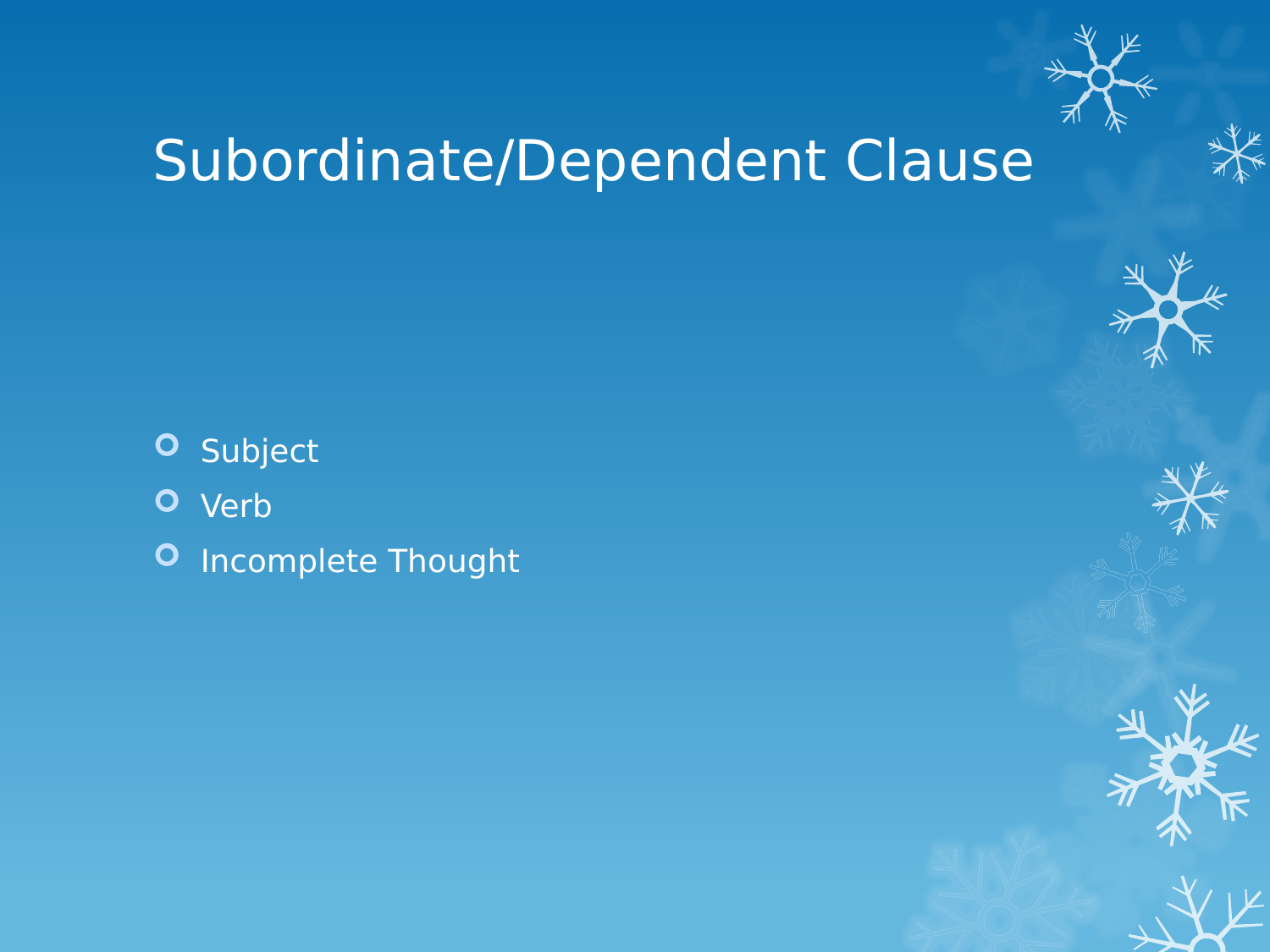

# Subordinate/Dependent Clause
Subject
Verb
Incomplete Thought